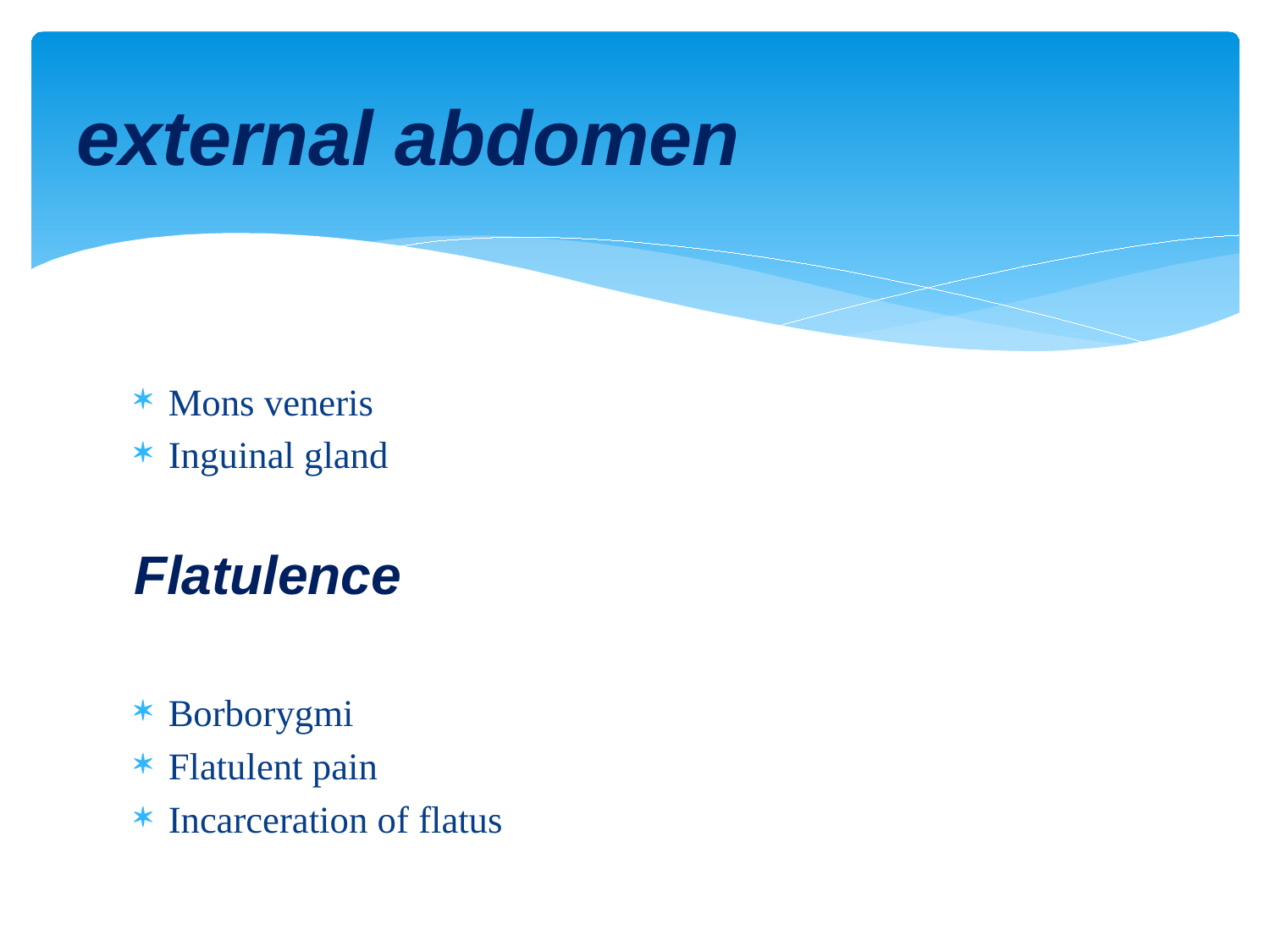

# external abdomen
Mons veneris
Inguinal gland

Flatulence

Borborygmi
Flatulent pain
Incarceration of flatus